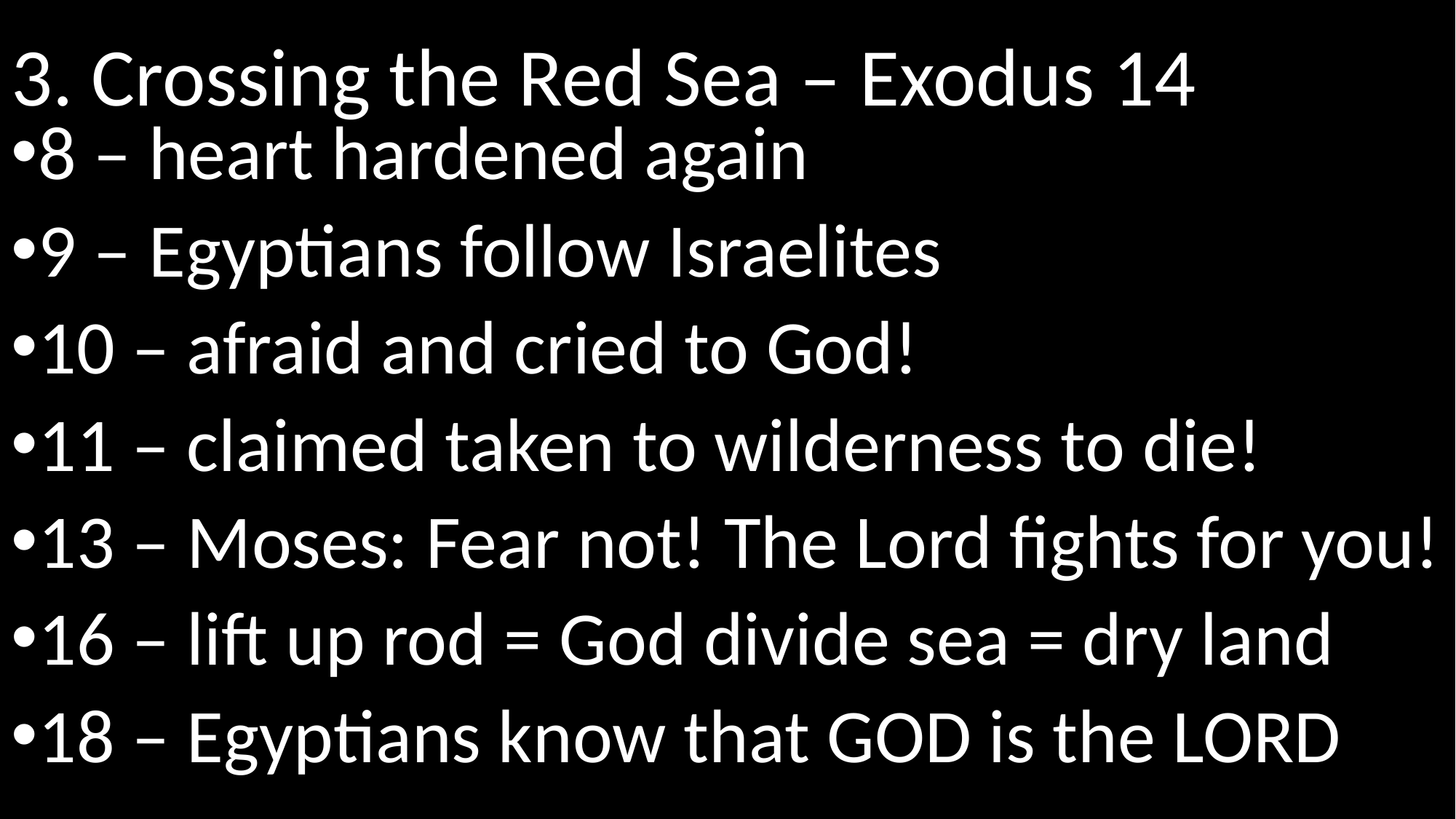

# 3. Crossing the Red Sea – Exodus 14
8 – heart hardened again
9 – Egyptians follow Israelites
10 – afraid and cried to God!
11 – claimed taken to wilderness to die!
13 – Moses: Fear not! The Lord fights for you!
16 – lift up rod = God divide sea = dry land
18 – Egyptians know that GOD is the LORD